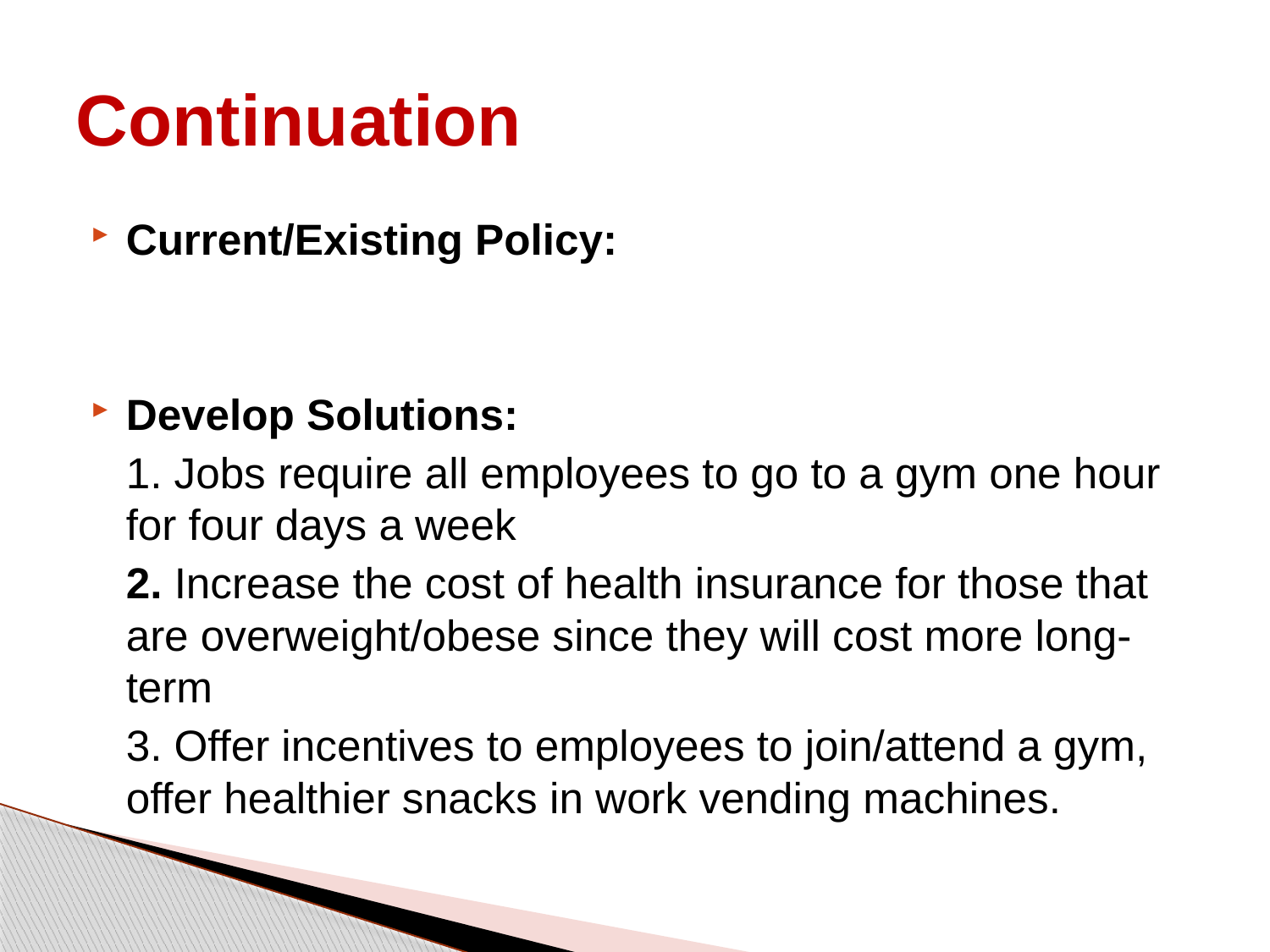

# Continuation
Current/Existing Policy:

Develop Solutions:
		1. Jobs require all employees to go to a gym one hour for four days a week
		2. Increase the cost of health insurance for those that are overweight/obese since they will cost more long-term
		3. Offer incentives to employees to join/attend a gym, offer healthier snacks in work vending machines.